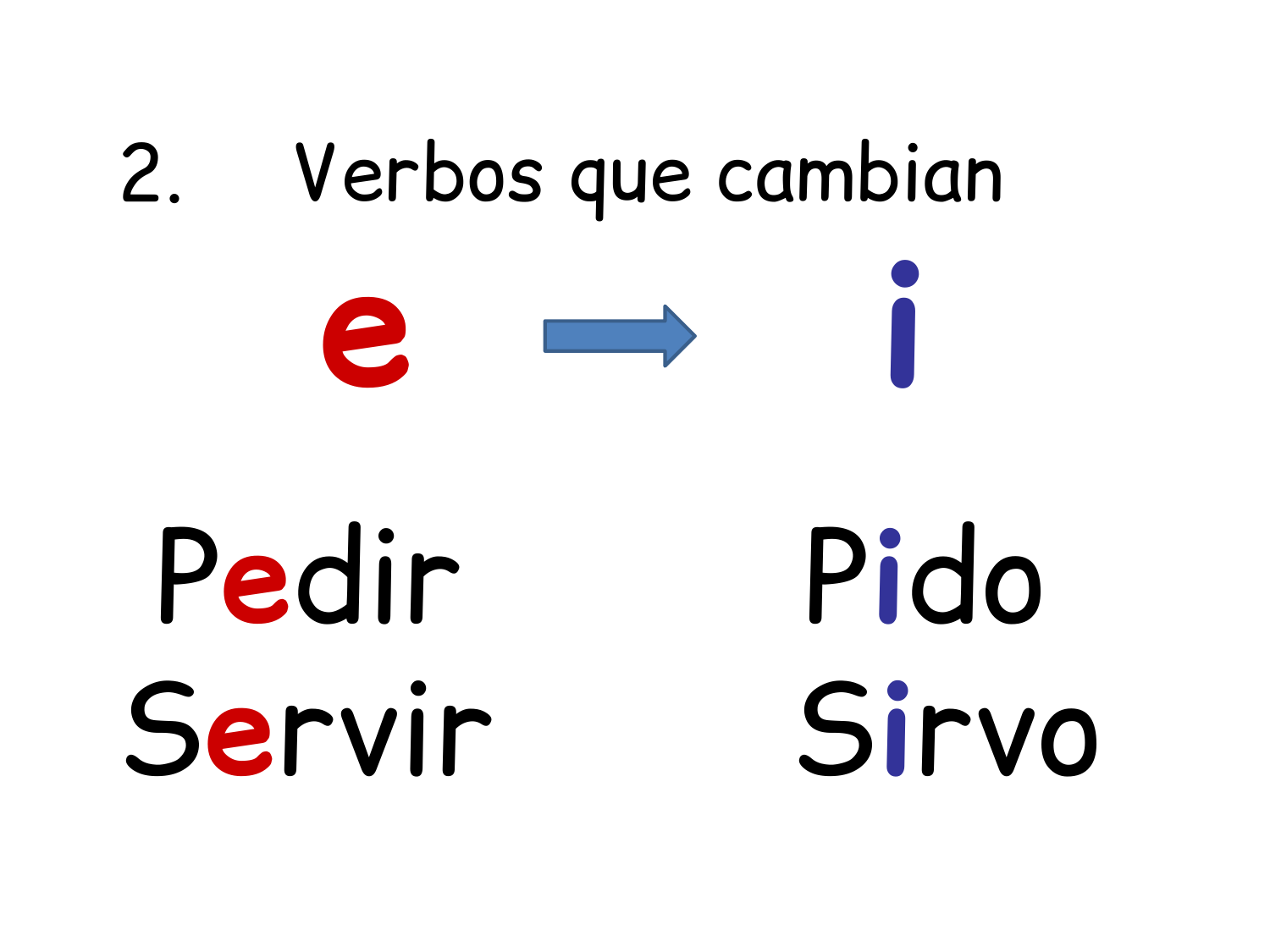

2.	  Verbos que cambian
    e				i

  Pedir         Pido
Servir      	 Sirvo